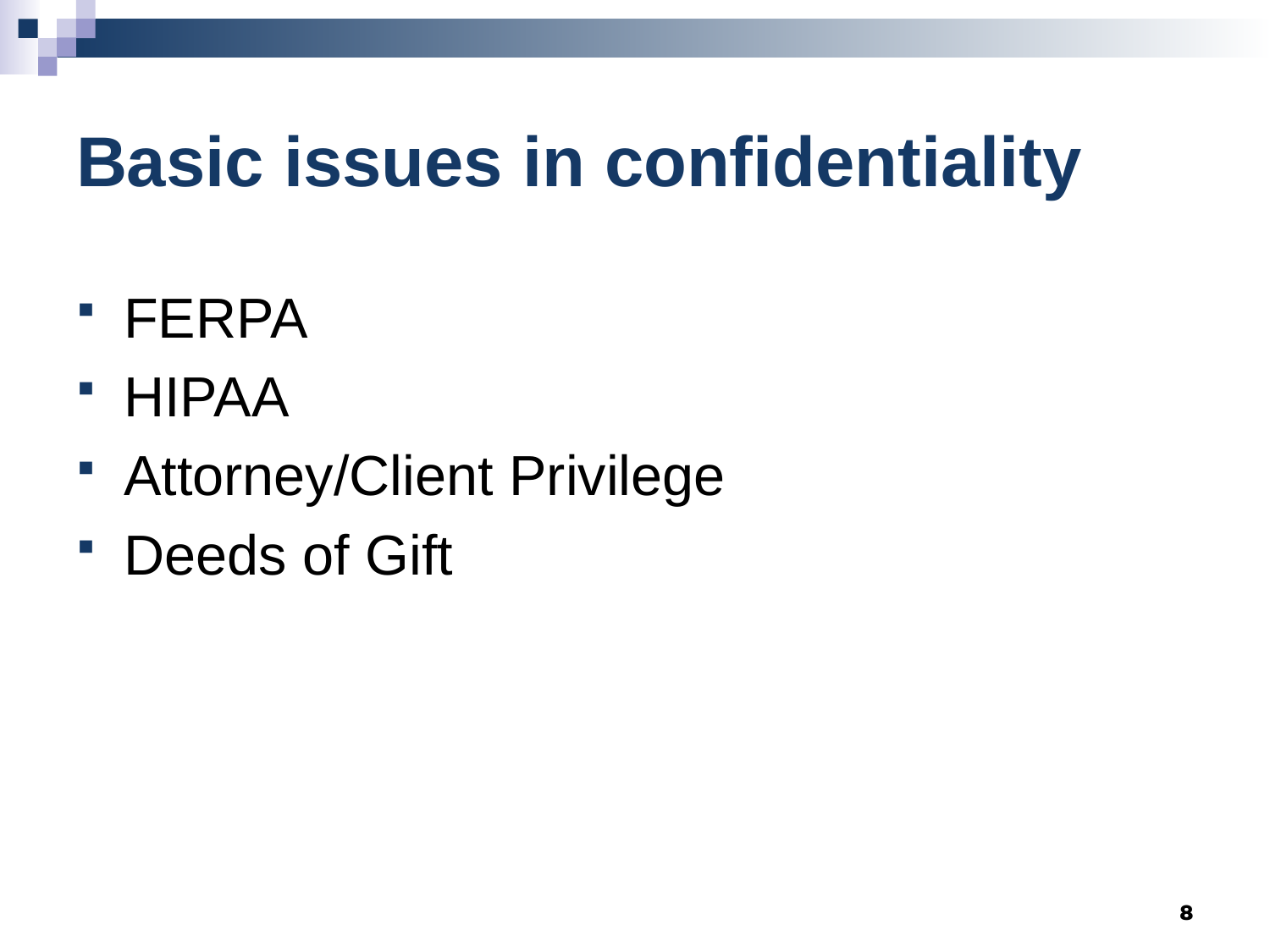

# Basic issues in confidentiality
FERPA
HIPAA
Attorney/Client Privilege
Deeds of Gift
8